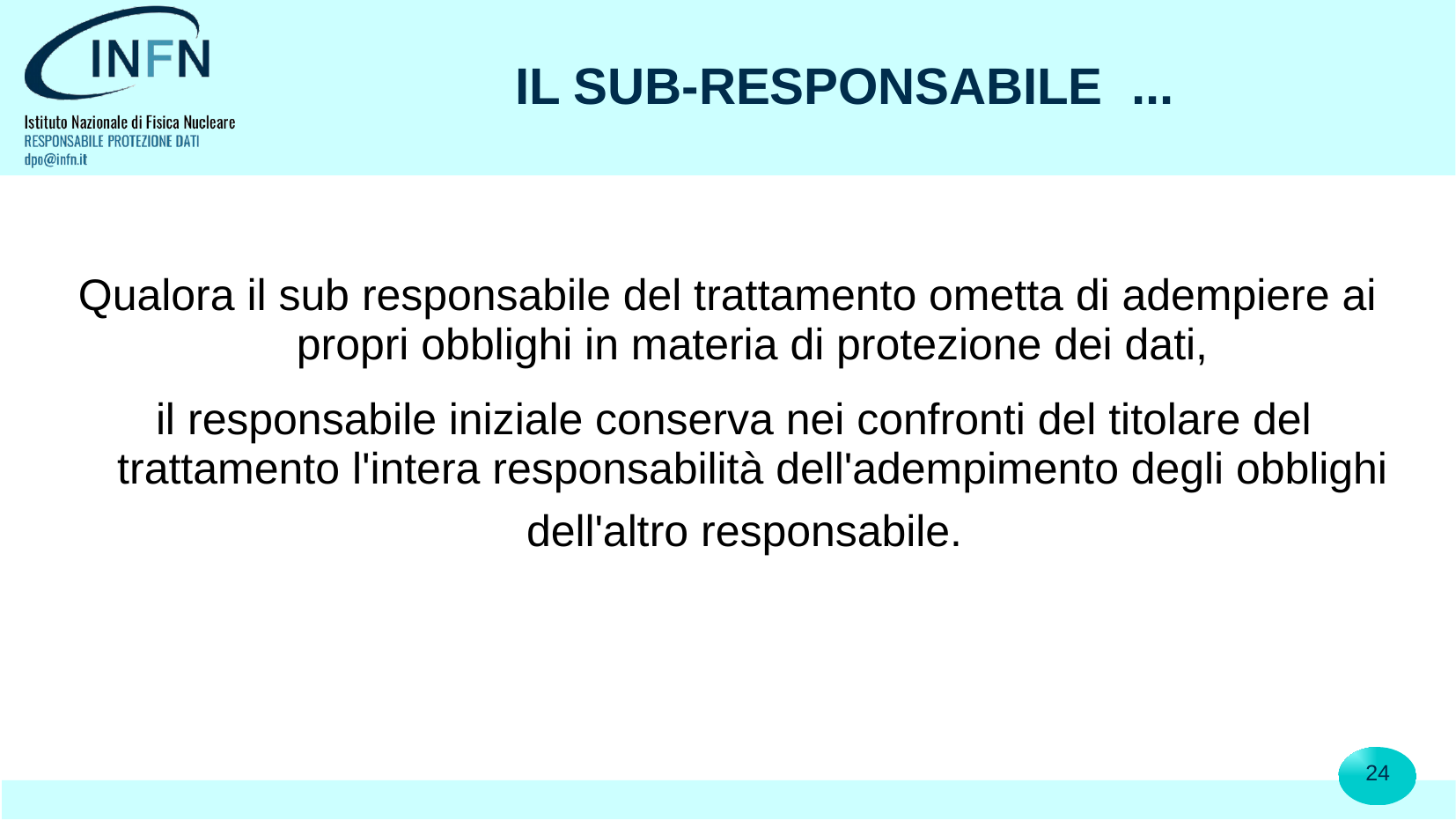

# IL SUB-RESPONSABILE  ...

Qualora il sub responsabile del trattamento ometta di adempiere ai propri obblighi in materia di protezione dei dati,
 il responsabile iniziale conserva nei confronti del titolare del trattamento l'intera responsabilità dell'adempimento degli obblighi dell'altro responsabile.

24